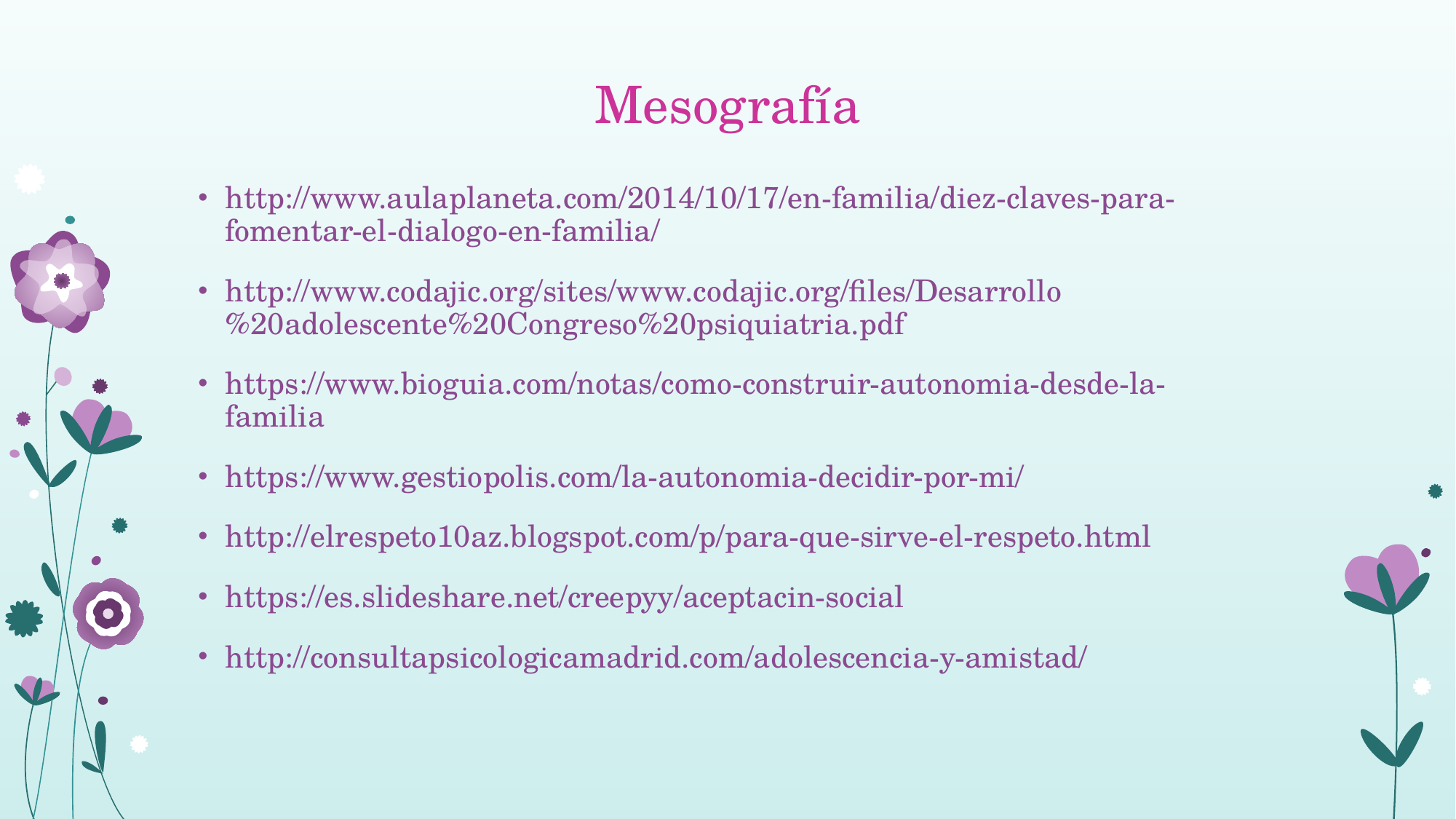

# Mesografía
http://www.aulaplaneta.com/2014/10/17/en-familia/diez-claves-para-fomentar-el-dialogo-en-familia/
http://www.codajic.org/sites/www.codajic.org/files/Desarrollo%20adolescente%20Congreso%20psiquiatria.pdf
https://www.bioguia.com/notas/como-construir-autonomia-desde-la-familia
https://www.gestiopolis.com/la-autonomia-decidir-por-mi/
http://elrespeto10az.blogspot.com/p/para-que-sirve-el-respeto.html
https://es.slideshare.net/creepyy/aceptacin-social
http://consultapsicologicamadrid.com/adolescencia-y-amistad/